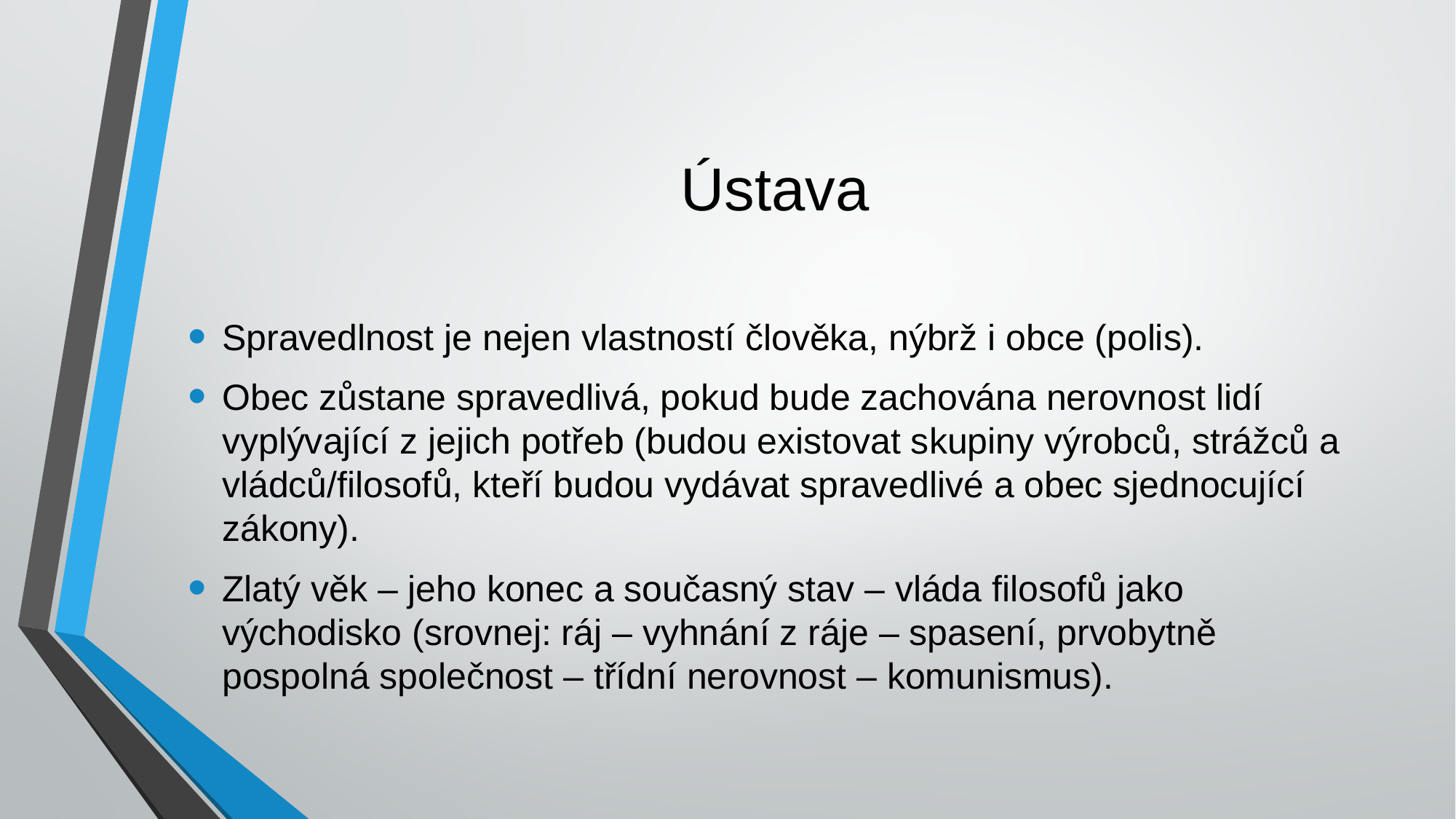

# Ústava
Spravedlnost je nejen vlastností člověka, nýbrž i obce (polis).
Obec zůstane spravedlivá, pokud bude zachována nerovnost lidí vyplývající z jejich potřeb (budou existovat skupiny výrobců, strážců a vládců/filosofů, kteří budou vydávat spravedlivé a obec sjednocující zákony).
Zlatý věk – jeho konec a současný stav – vláda filosofů jako východisko (srovnej: ráj – vyhnání z ráje – spasení, prvobytně pospolná společnost – třídní nerovnost – komunismus).